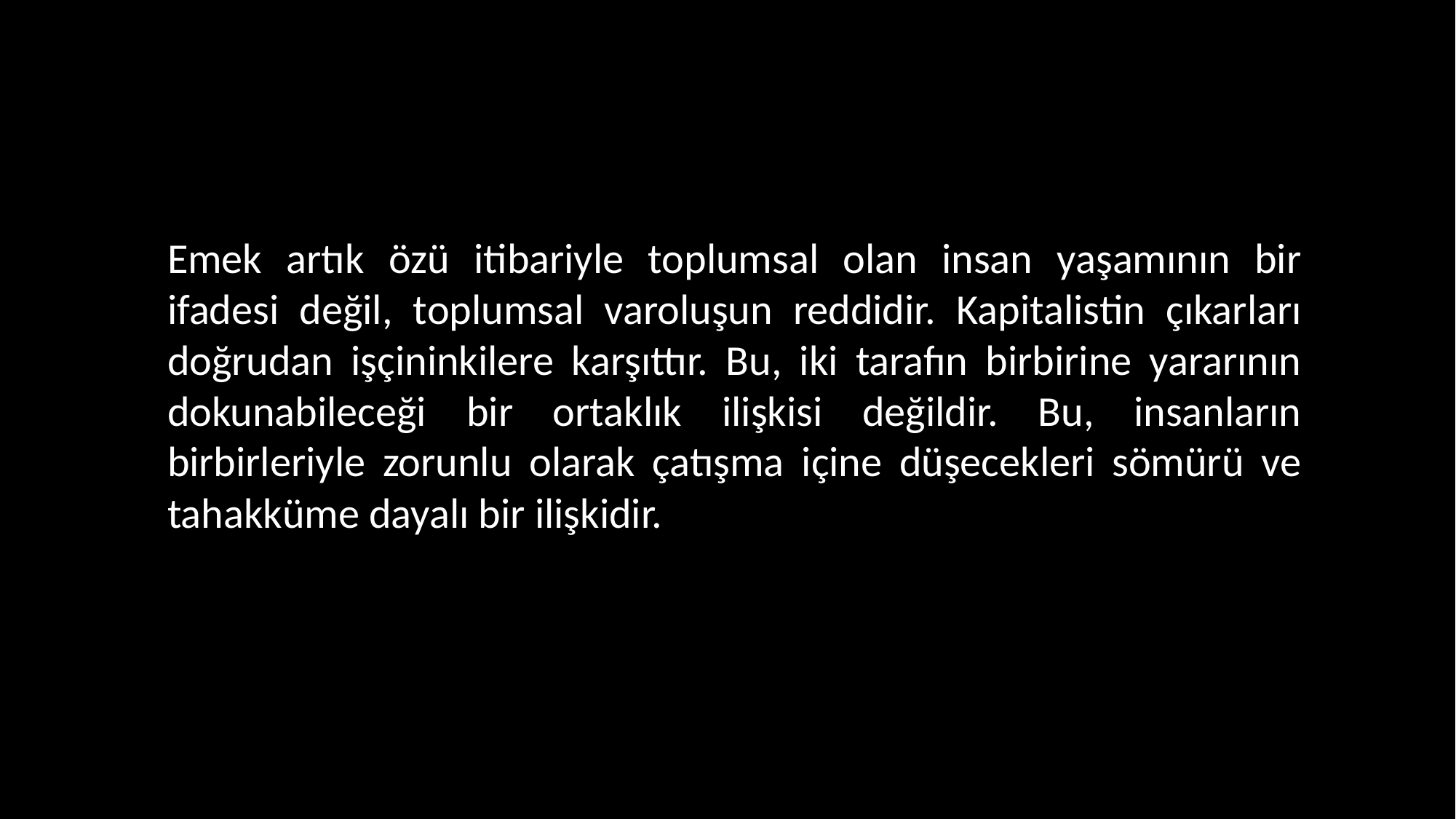

Emek artık özü itibariyle toplumsal olan insan yaşamının bir ifadesi değil, toplumsal varoluşun reddidir. Kapitalistin çıkarları doğrudan işçininkilere karşıttır. Bu, iki tarafın birbirine yararının dokunabileceği bir ortaklık ilişkisi değildir. Bu, insanların birbirleriyle zorunlu olarak çatışma içine düşecekleri sömürü ve tahakküme dayalı bir ilişkidir.